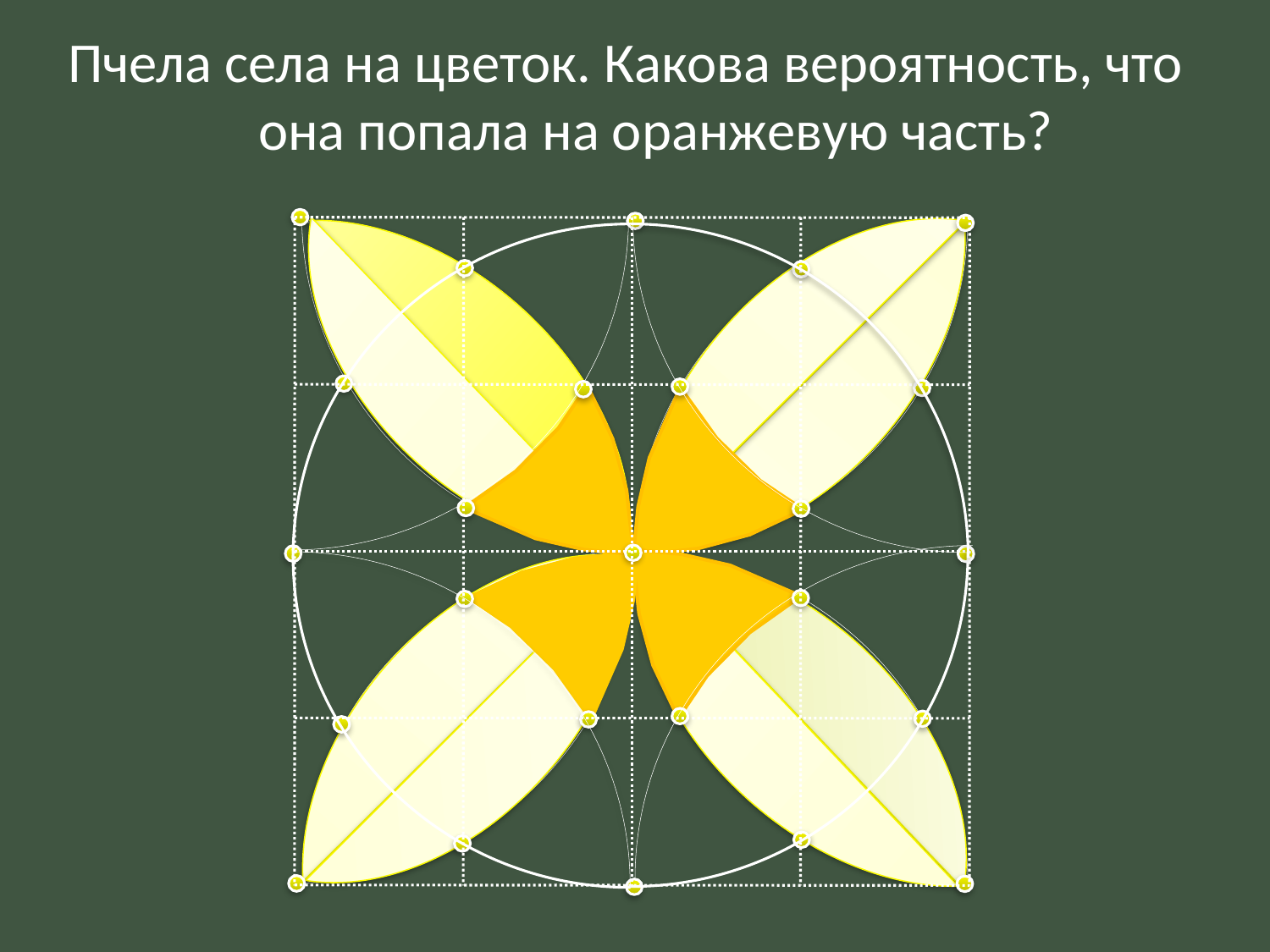

Пчела села на цветок. Какова вероятность, что
               она попала на оранжевую часть?